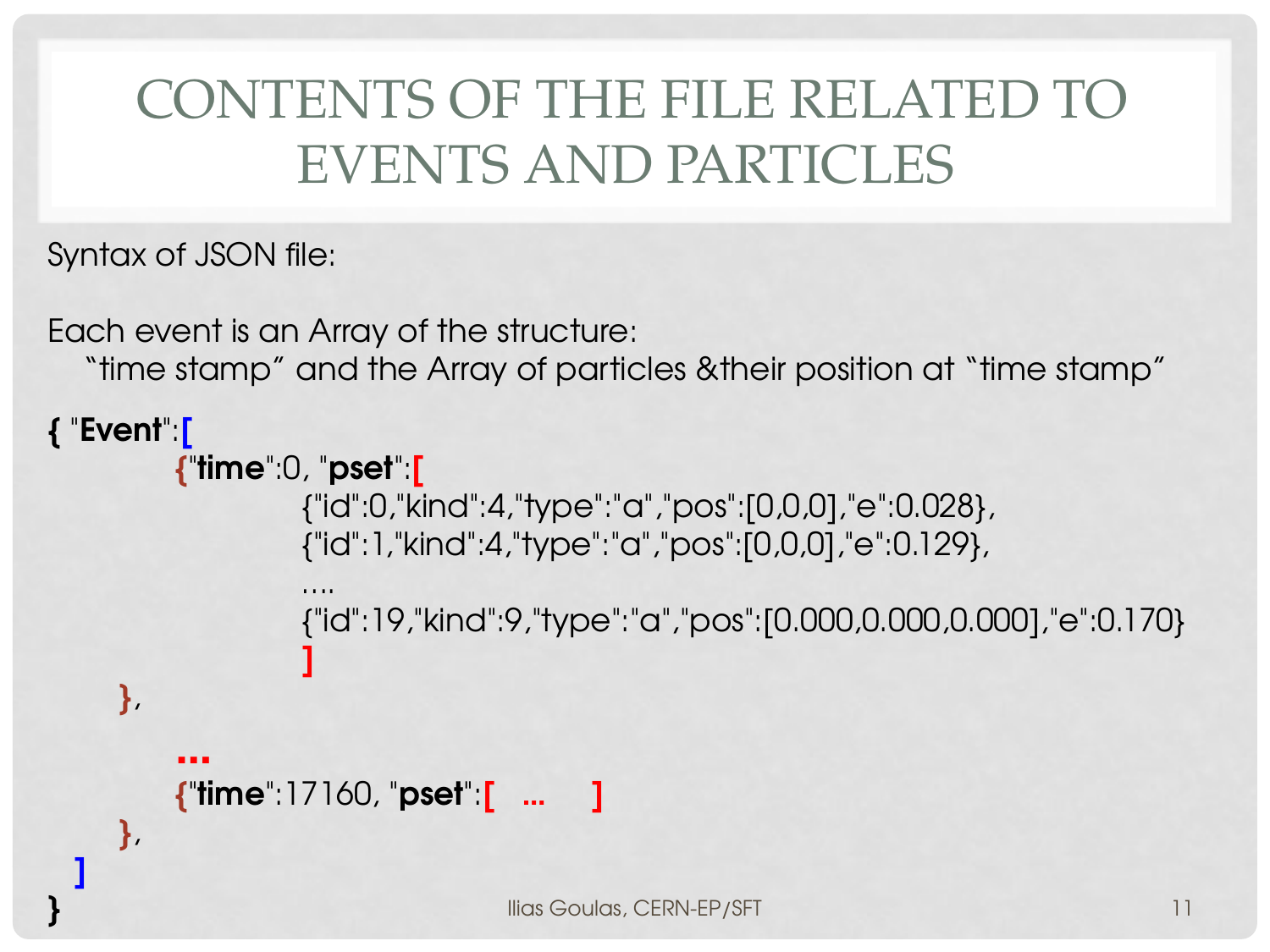

# Contents of the file related to events and particles
Syntax of JSON file:

Each event is an Array of the structure:
    “time stamp” and the Array of particles &their position at “time stamp”
{ "Event":[
	{"time":0, "pset":[
		{"id":0,"kind":4,"type":"a","pos":[0,0,0],"e":0.028},
		{"id":1,"kind":4,"type":"a","pos":[0,0,0],"e":0.129},
		….
		{"id":19,"kind":9,"type":"a","pos":[0.000,0.000,0.000],"e":0.170}
		]
        },
	…
	{"time":17160, "pset":[   …     ]
        },
   ]
}
Ilias Goulas, CERN-EP/SFT
11